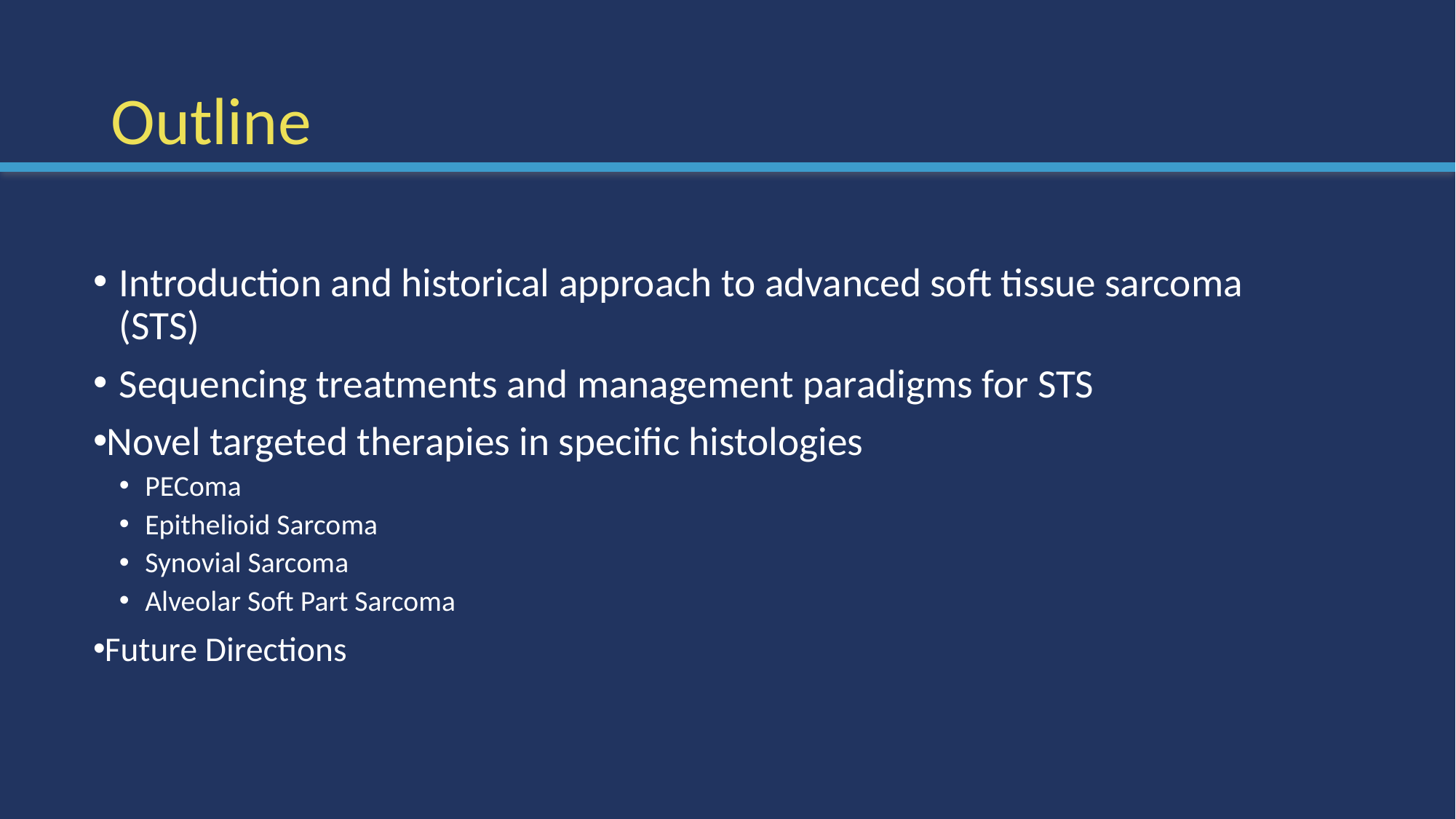

# Outline
Introduction and historical approach to advanced soft tissue sarcoma (STS)
Sequencing treatments and management paradigms for STS
Novel targeted therapies in specific histologies
PEComa
Epithelioid Sarcoma
Synovial Sarcoma
Alveolar Soft Part Sarcoma
Future Directions